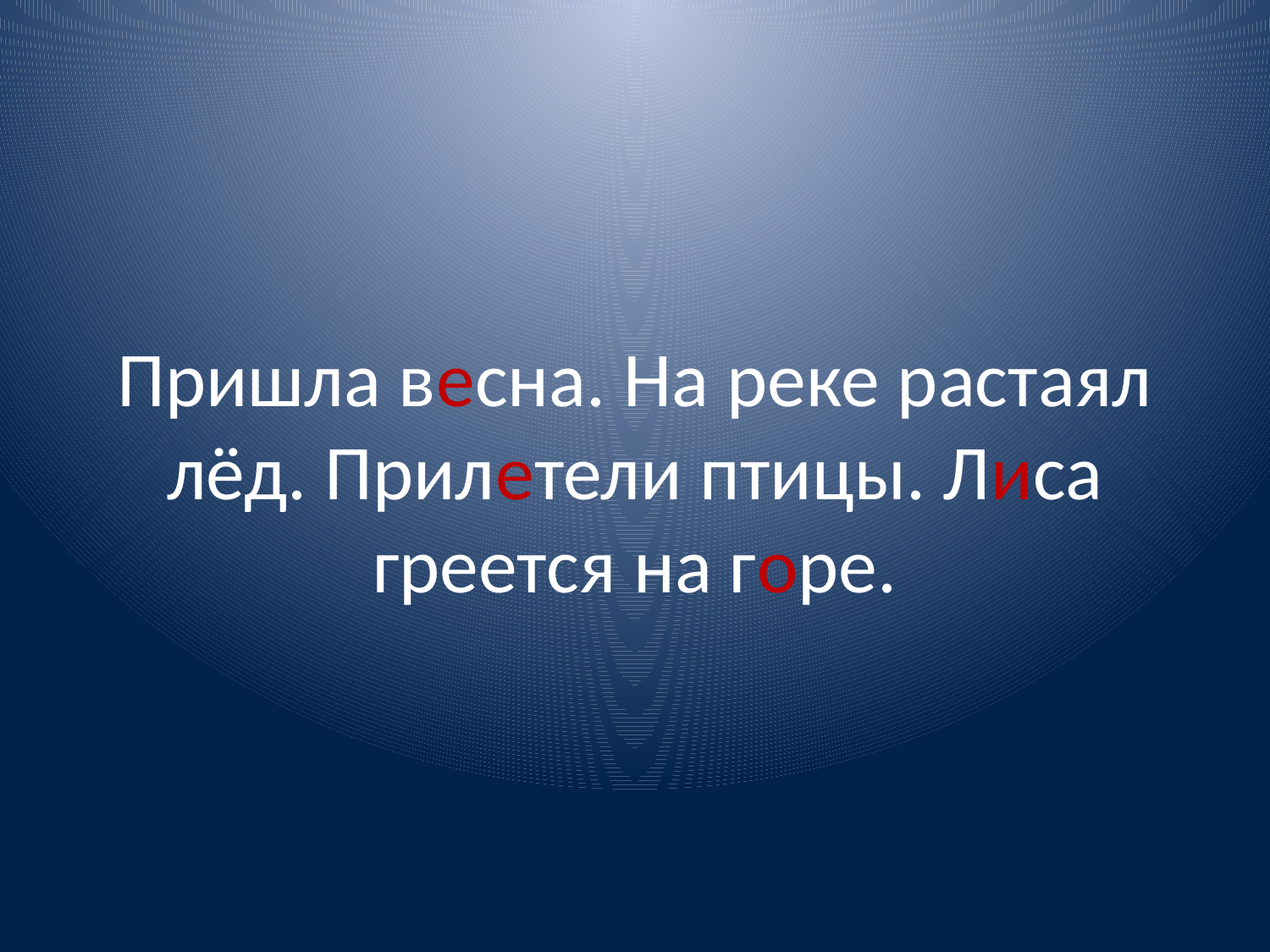

# Пришла весна. На реке растаял лёд. Прилетели птицы. Лиса греется на горе.